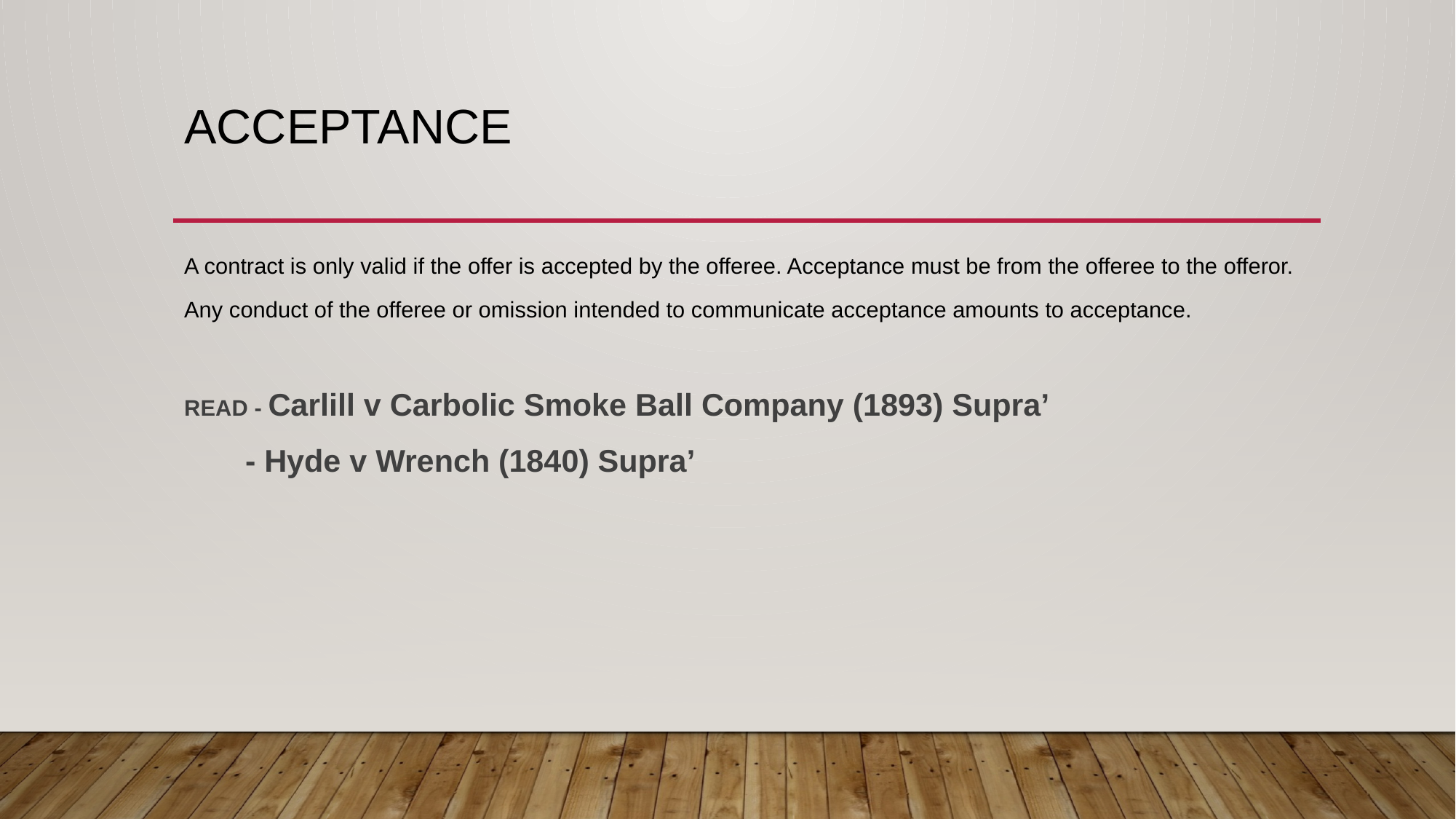

# ACCEPTANCE
A contract is only valid if the offer is accepted by the offeree. Acceptance must be from the offeree to the offeror.
Any conduct of the offeree or omission intended to communicate acceptance amounts to acceptance.

READ - Carlill v Carbolic Smoke Ball Company (1893) Supra’
       - Hyde v Wrench (1840) Supra’